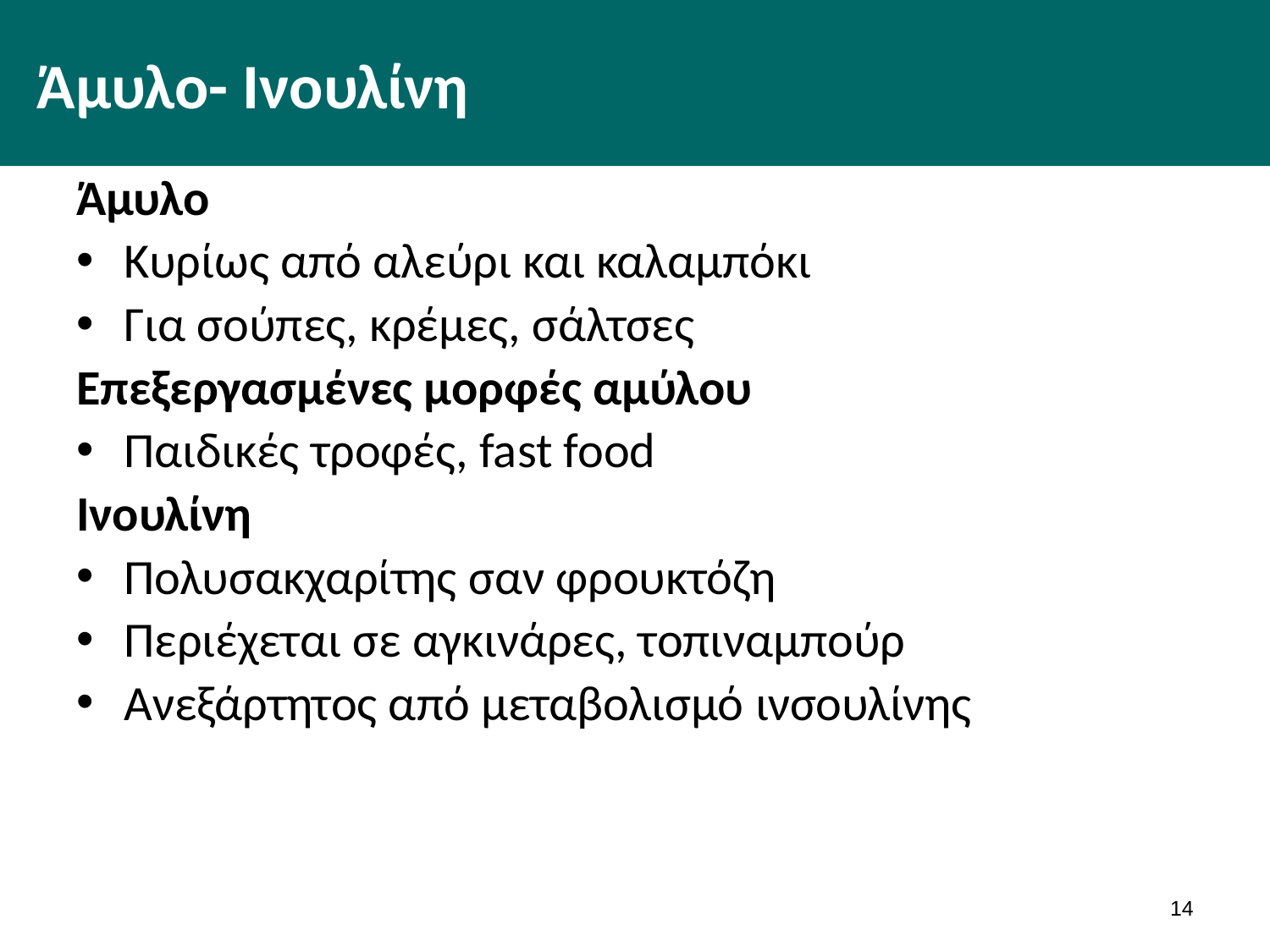

# Άμυλο- Ινουλίνη
Άμυλο
Κυρίως από αλεύρι και καλαμπόκι
Για σούπες, κρέμες, σάλτσες
Επεξεργασμένες μορφές αμύλου
Παιδικές τροφές, fast food
Iνουλίνη
Πολυσακχαρίτης σαν φρουκτόζη
Περιέχεται σε αγκινάρες, τοπιναμπούρ
Ανεξάρτητος από μεταβολισμό ινσουλίνης
14